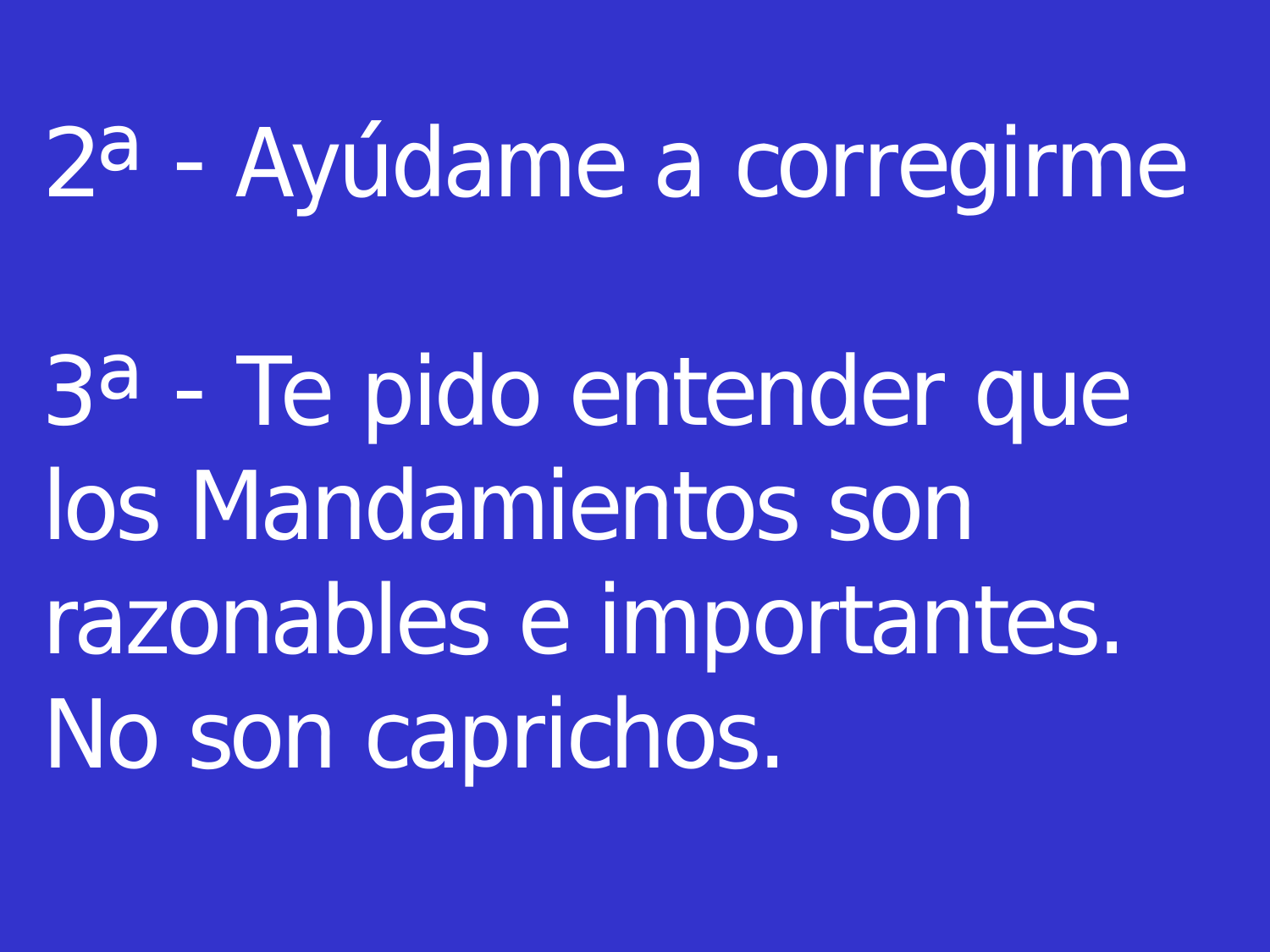

2ª - Ayúdame a corregirme

3ª - Te pido entender que los Mandamientos son razonables e importantes.
No son caprichos.